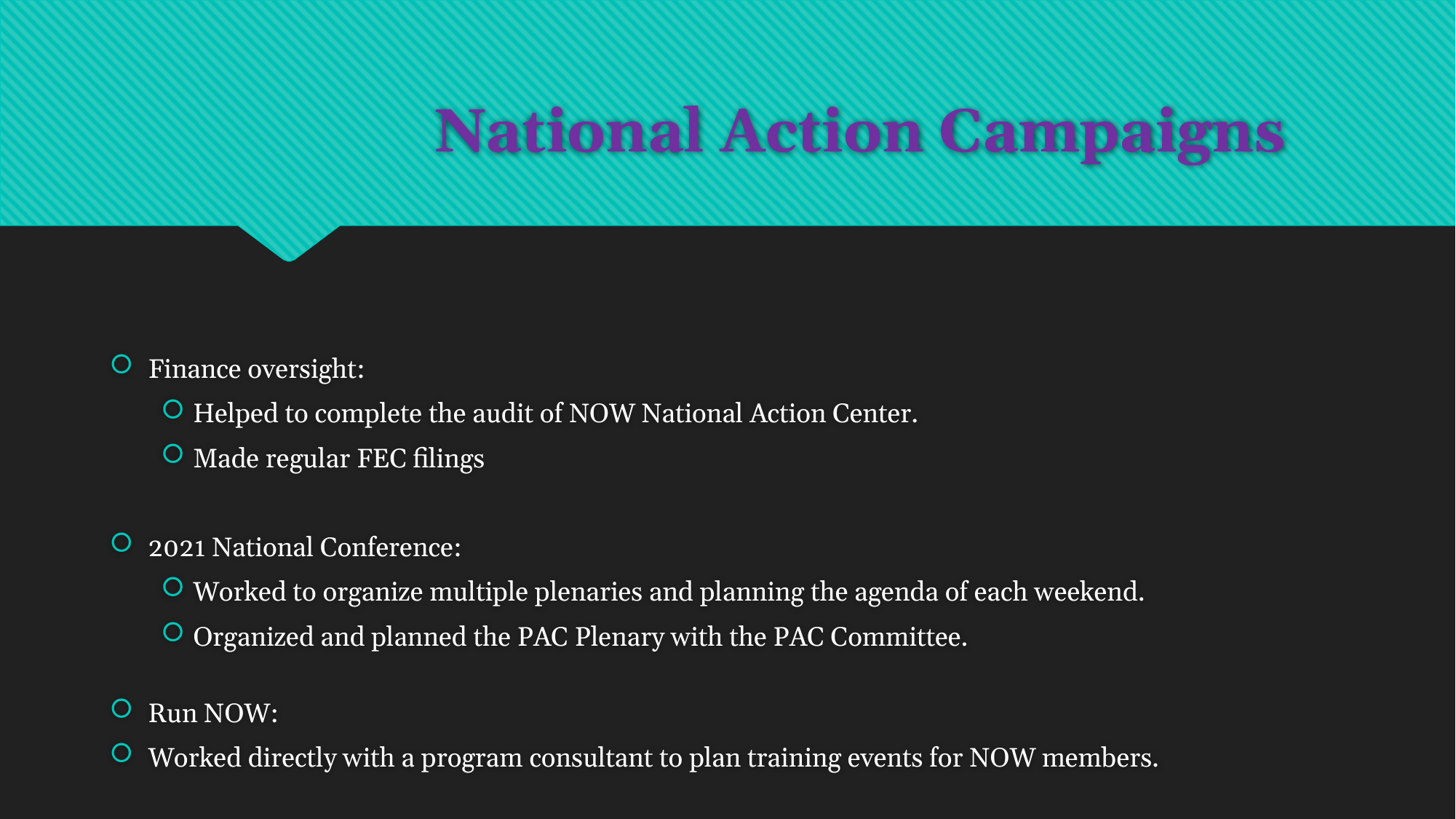

# National Action Campaigns
Finance oversight:
Helped to complete the audit of NOW National Action Center.
Made regular FEC filings

2021 National Conference:
Worked to organize multiple plenaries and planning the agenda of each weekend.
Organized and planned the PAC Plenary with the PAC Committee.
Run NOW:
	Worked directly with a program consultant to plan training events for NOW members.